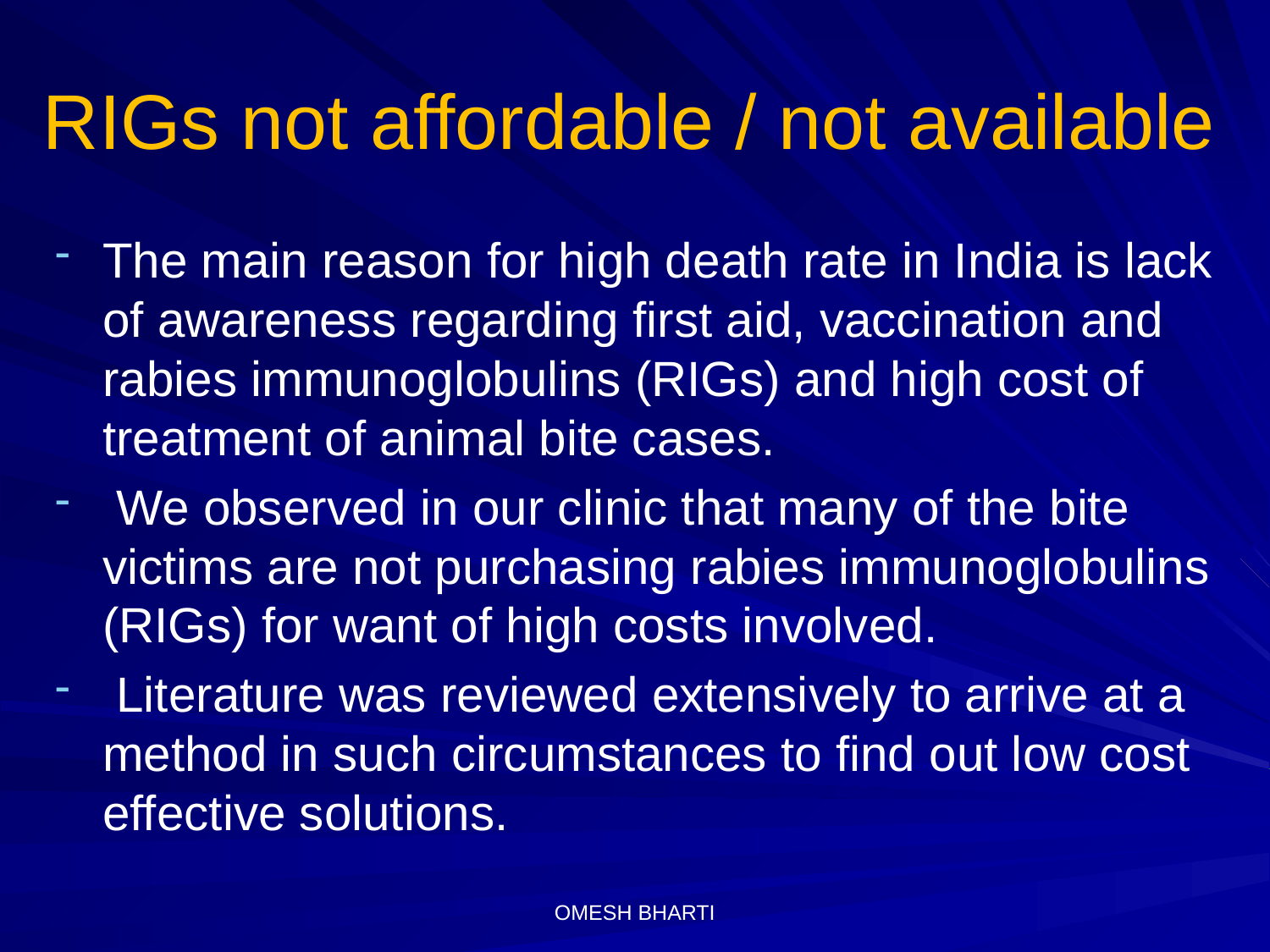

# RIGs not affordable / not available
The main reason for high death rate in India is lack of awareness regarding first aid, vaccination and rabies immunoglobulins (RIGs) and high cost of treatment of animal bite cases.
 We observed in our clinic that many of the bite victims are not purchasing rabies immunoglobulins (RIGs) for want of high costs involved.
 Literature was reviewed extensively to arrive at a method in such circumstances to find out low cost effective solutions.

OMESH BHARTI